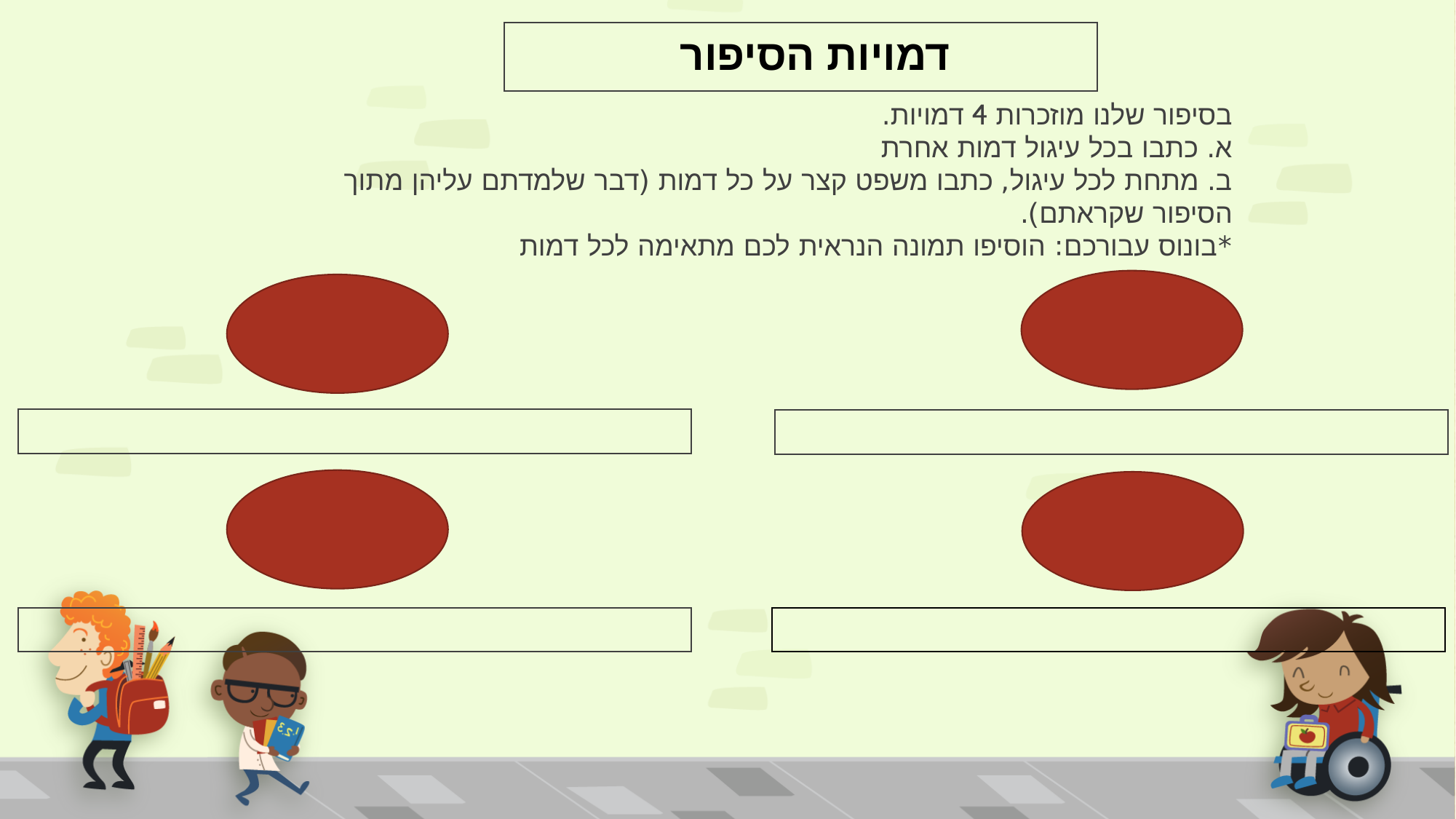

דמויות הסיפור
בסיפור שלנו מוזכרות 4 דמויות.
א. כתבו בכל עיגול דמות אחרת
ב. מתחת לכל עיגול, כתבו משפט קצר על כל דמות (דבר שלמדתם עליהן מתוך הסיפור שקראתם).
*בונוס עבורכם: הוסיפו תמונה הנראית לכם מתאימה לכל דמות